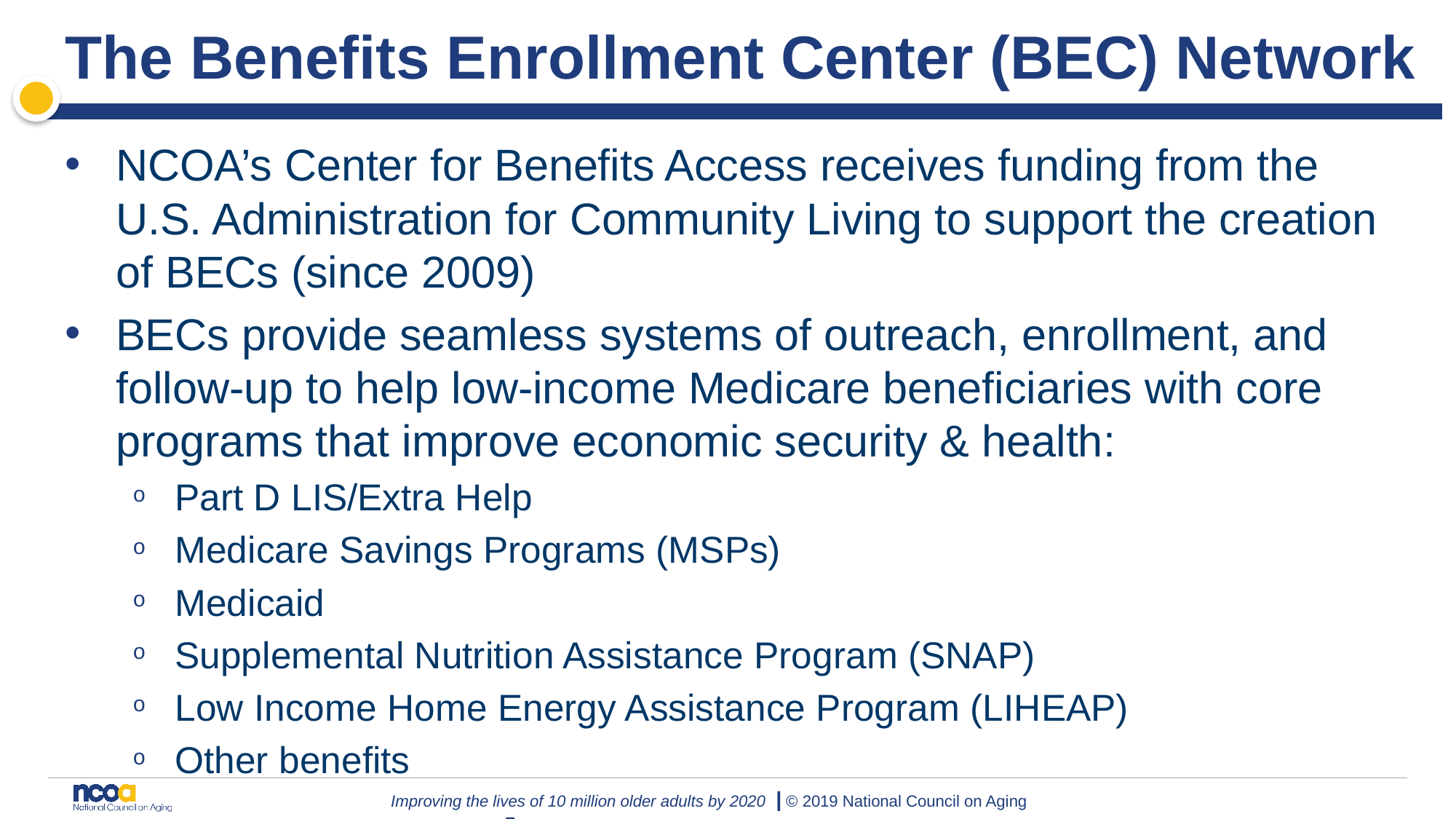

# The Benefits Enrollment Center (BEC) Network
NCOA’s Center for Benefits Access receives funding from the U.S. Administration for Community Living to support the creation of BECs (since 2009)
BECs provide seamless systems of outreach, enrollment, and follow-up to help low-income Medicare beneficiaries with core programs that improve economic security & health:
Part D LIS/Extra Help
Medicare Savings Programs (MSPs)
Medicaid
Supplemental Nutrition Assistance Program (SNAP)
Low Income Home Energy Assistance Program (LIHEAP)
Other benefits